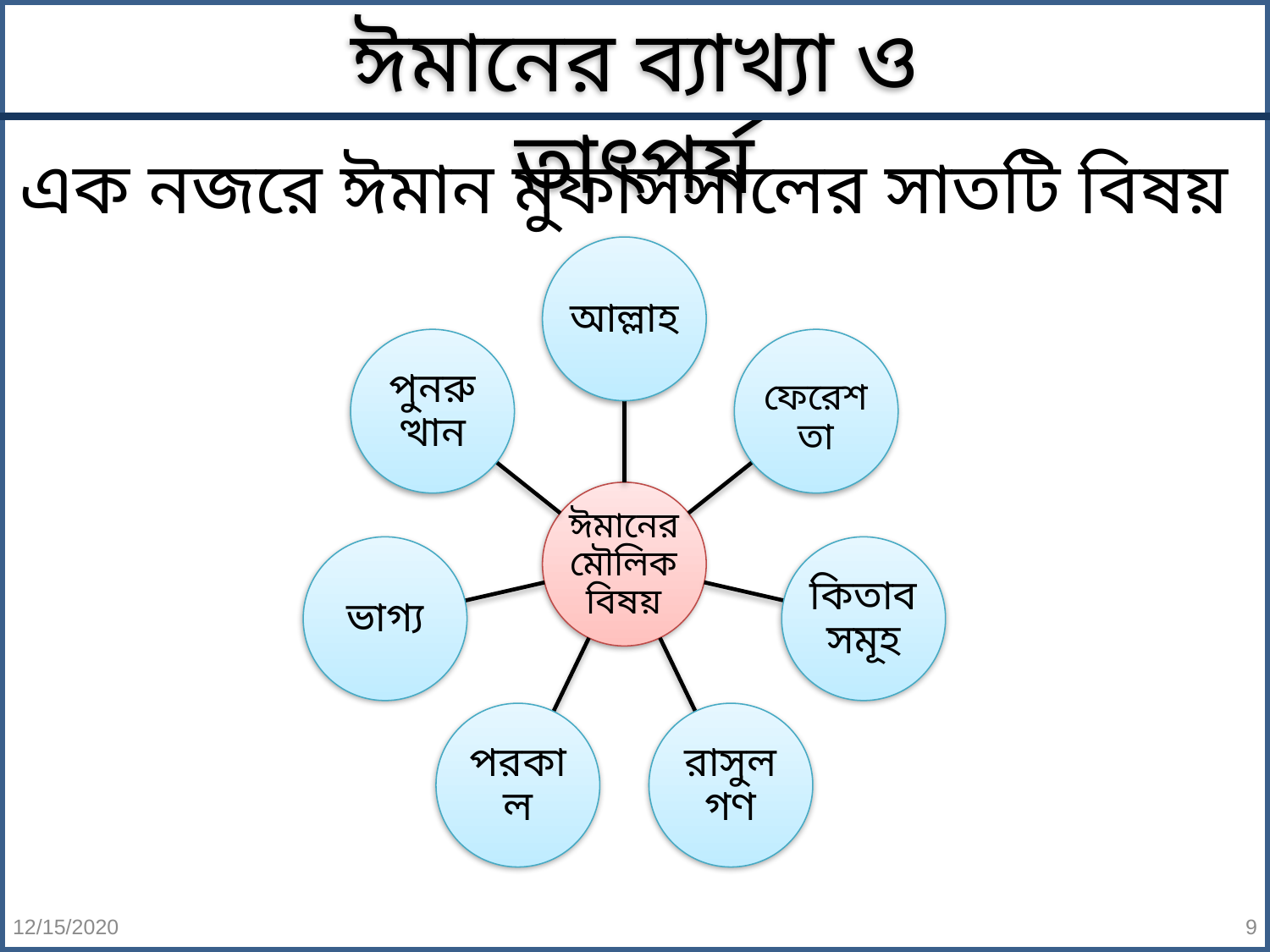

ঈমানের ব্যাখ্যা ও তাৎপর্য
এক নজরে ঈমান মুফাসসালের সাতটি বিষয়
ঈমানের মৌলিক বিষয়

আল্লাহ

ফেরেশতা

কিতাব সমূহ

রাসুলগণ

পরকাল

ভাগ্য

পুনরুত্থান
12/15/2020
9